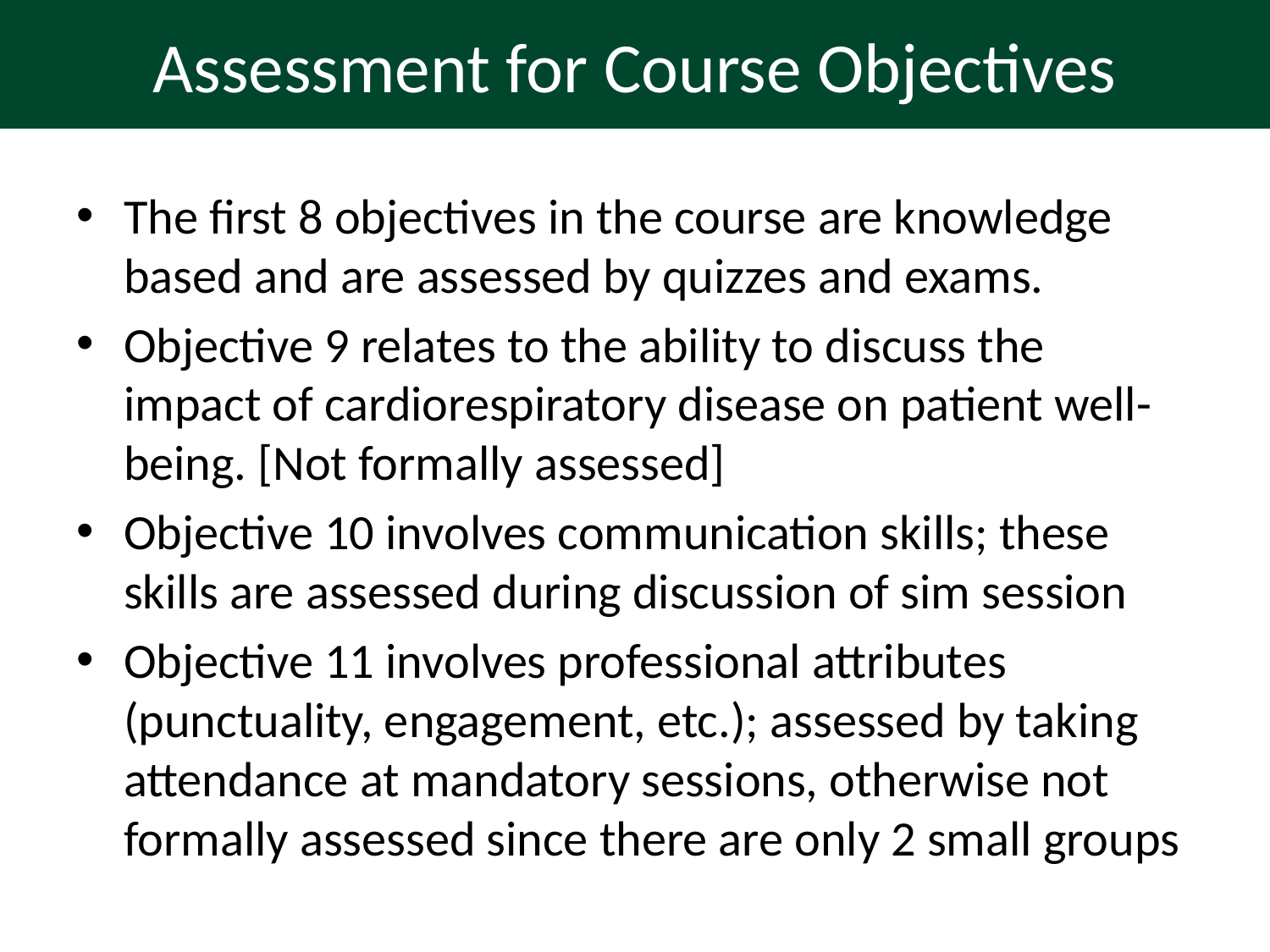

# Assessment for Course Objectives
The first 8 objectives in the course are knowledge based and are assessed by quizzes and exams.
Objective 9 relates to the ability to discuss the impact of cardiorespiratory disease on patient well-being. [Not formally assessed]
Objective 10 involves communication skills; these skills are assessed during discussion of sim session
Objective 11 involves professional attributes (punctuality, engagement, etc.); assessed by taking attendance at mandatory sessions, otherwise not formally assessed since there are only 2 small groups